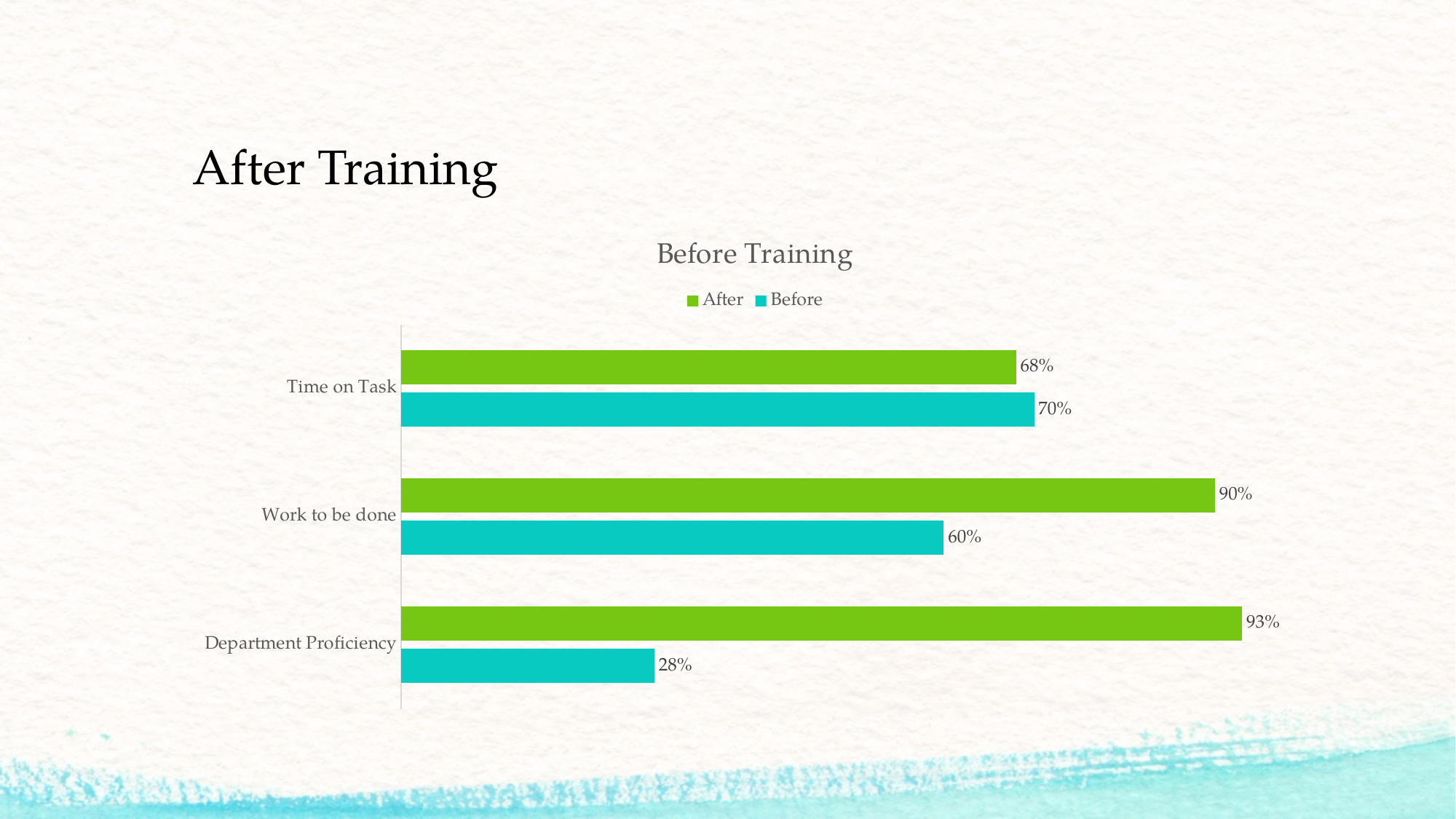

# After Training

### Chart: Before Training

| Category | Before | After |
|---|---|---|
| Department Proficiency | 0.28 | 0.93 |
| Work to be done | 0.6 | 0.9 |
| Time on Task | 0.7 | 0.68 |